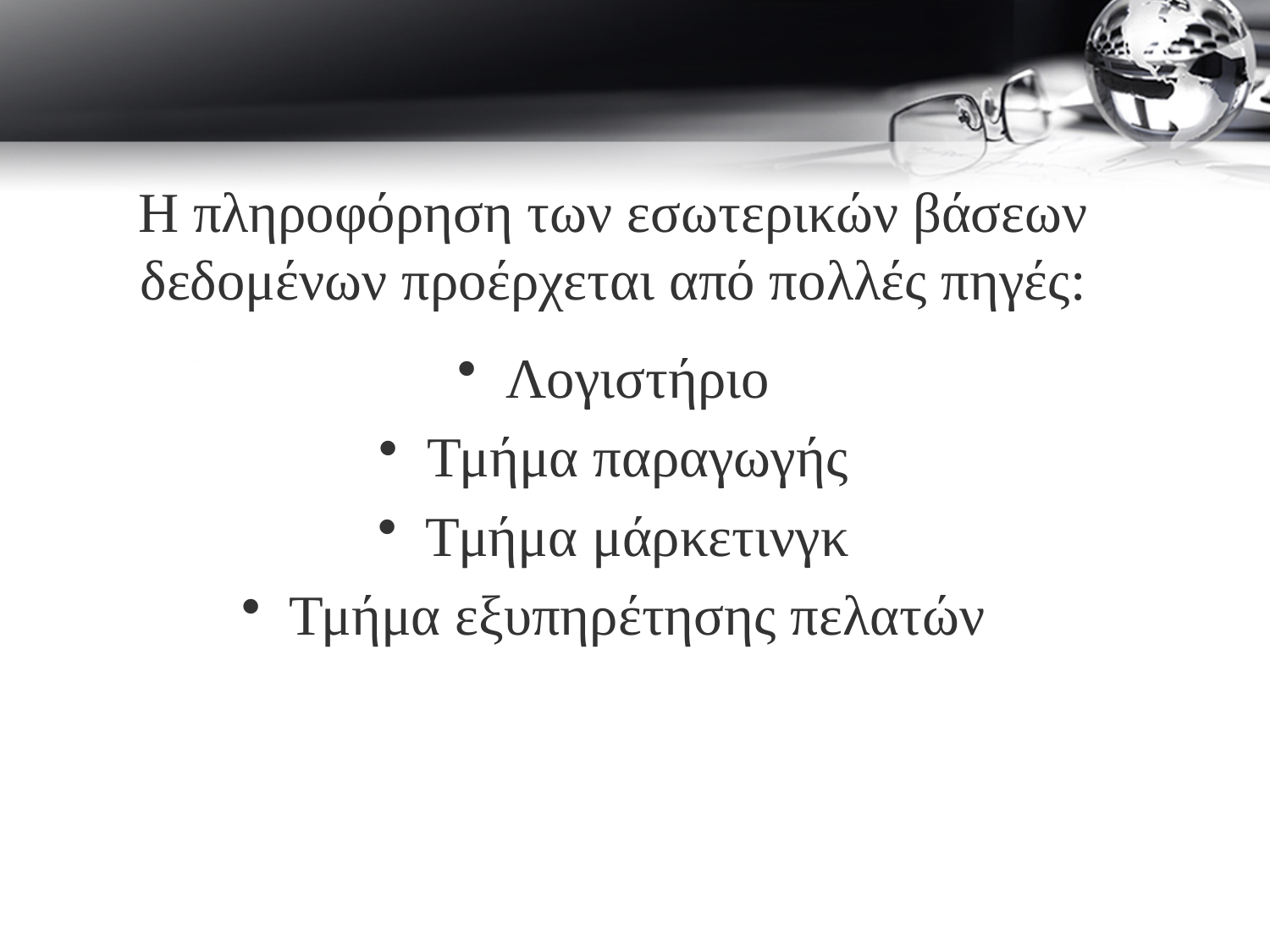

Η πληροφόρηση των εσωτερικών βάσεων δεδομένων προέρχεται από πολλές πηγές:

Λογιστήριο
Τμήμα παραγωγής
Τμήμα μάρκετινγκ
Τμήμα εξυπηρέτησης πελατών